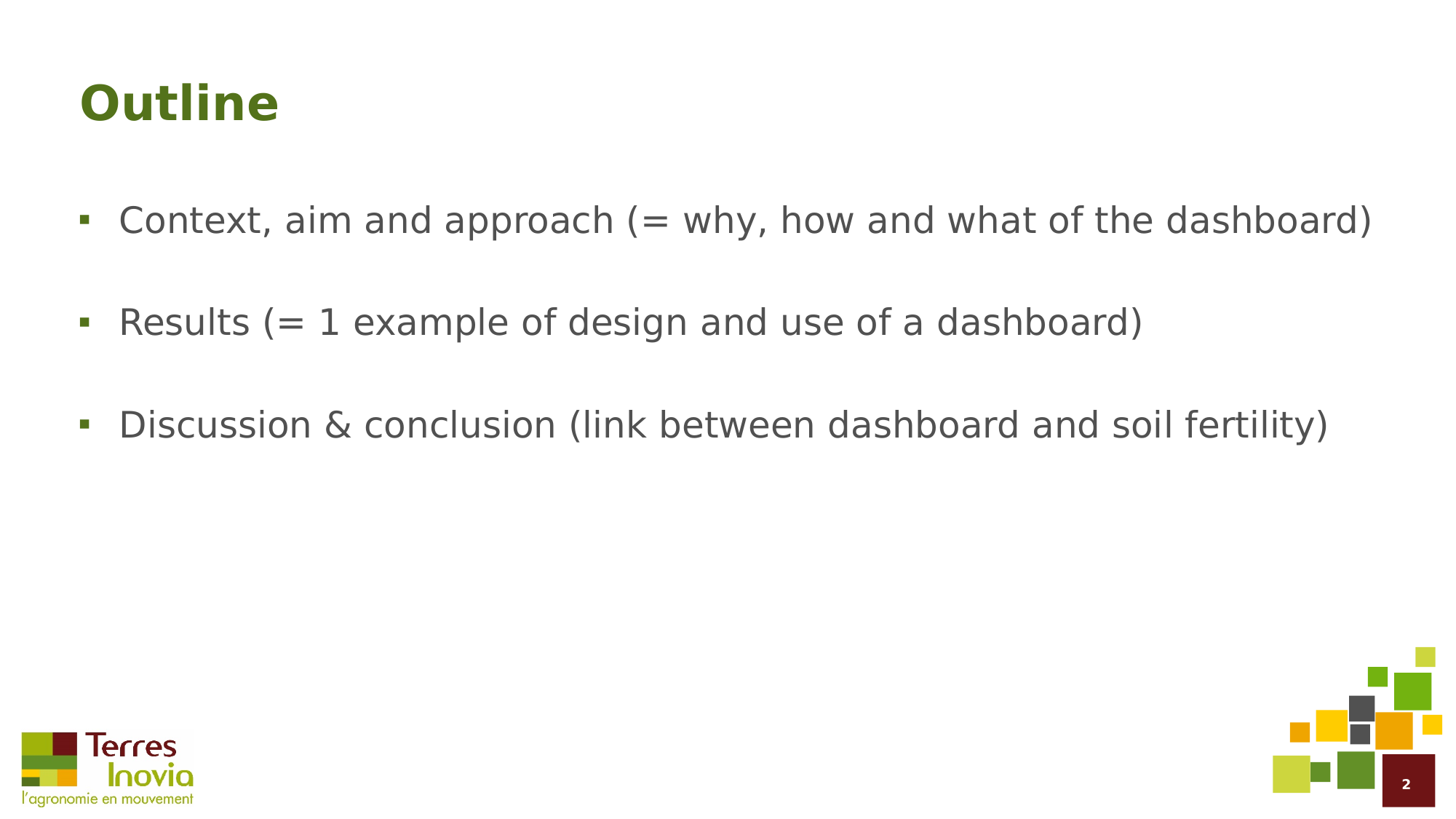

# Outline
Context, aim and approach (= why, how and what of the dashboard)

Results (= 1 example of design and use of a dashboard)

Discussion & conclusion (link between dashboard and soil fertility)
2